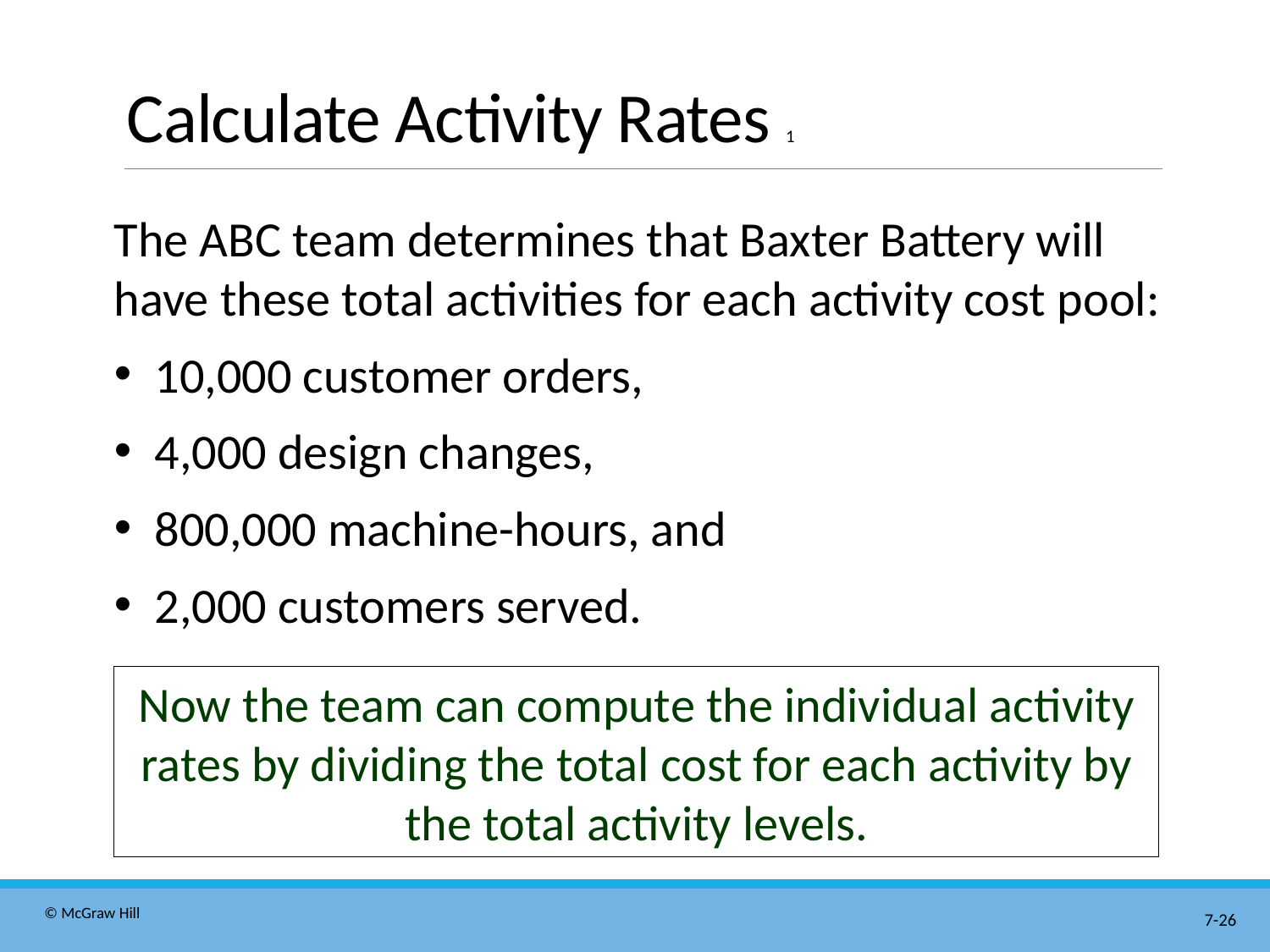

# Calculate Activity Rates 1
The ABC team determines that Baxter Battery will have these total activities for each activity cost pool:
10,000 customer orders,
4,000 design changes,
800,000 machine-hours, and
2,000 customers served.
Now the team can compute the individual activity rates by dividing the total cost for each activity by the total activity levels.